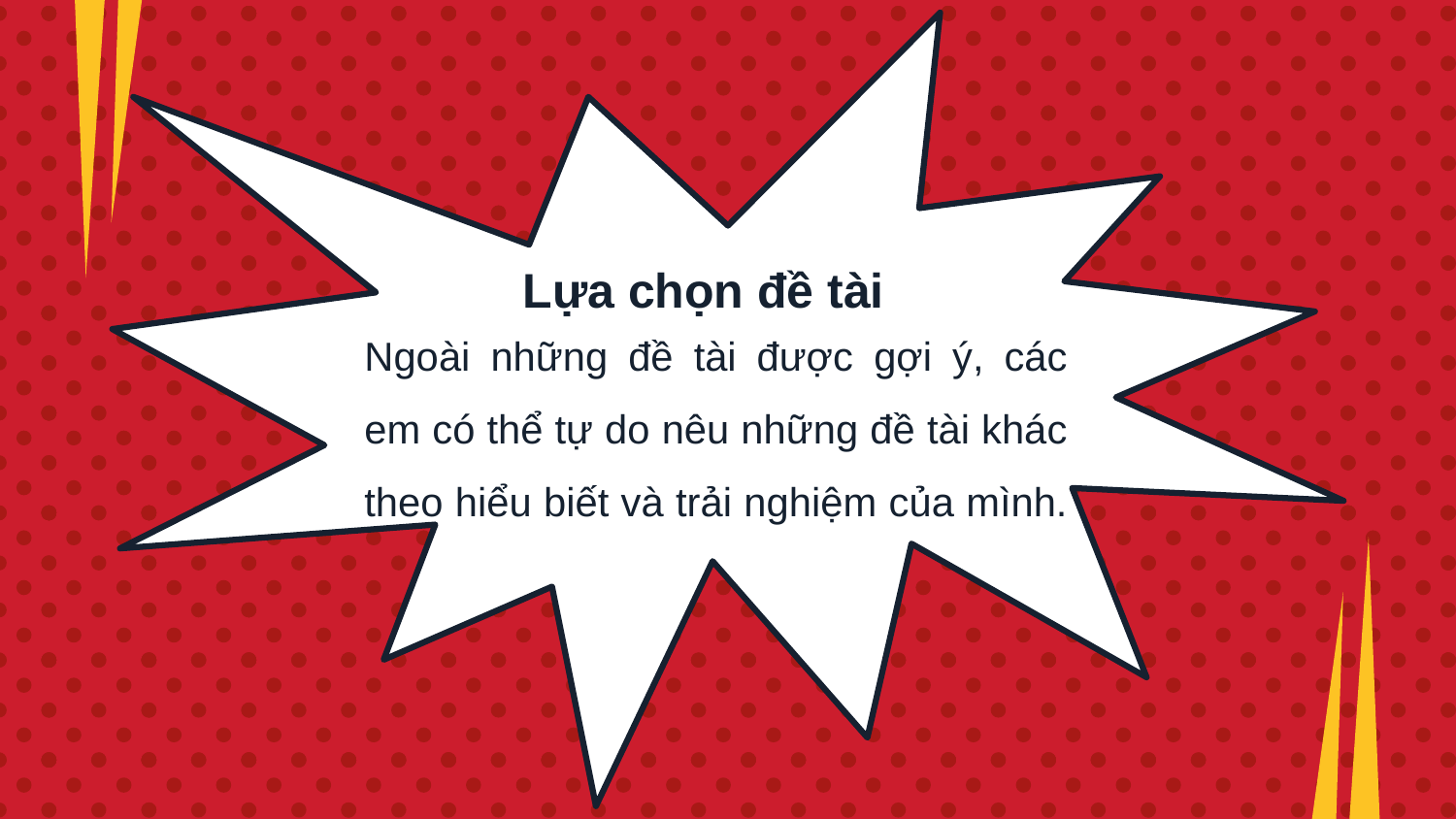

Lựa chọn đề tài
Ngoài những đề tài được gợi ý, các em có thể tự do nêu những đề tài khác theo hiểu biết và trải nghiệm của mình.